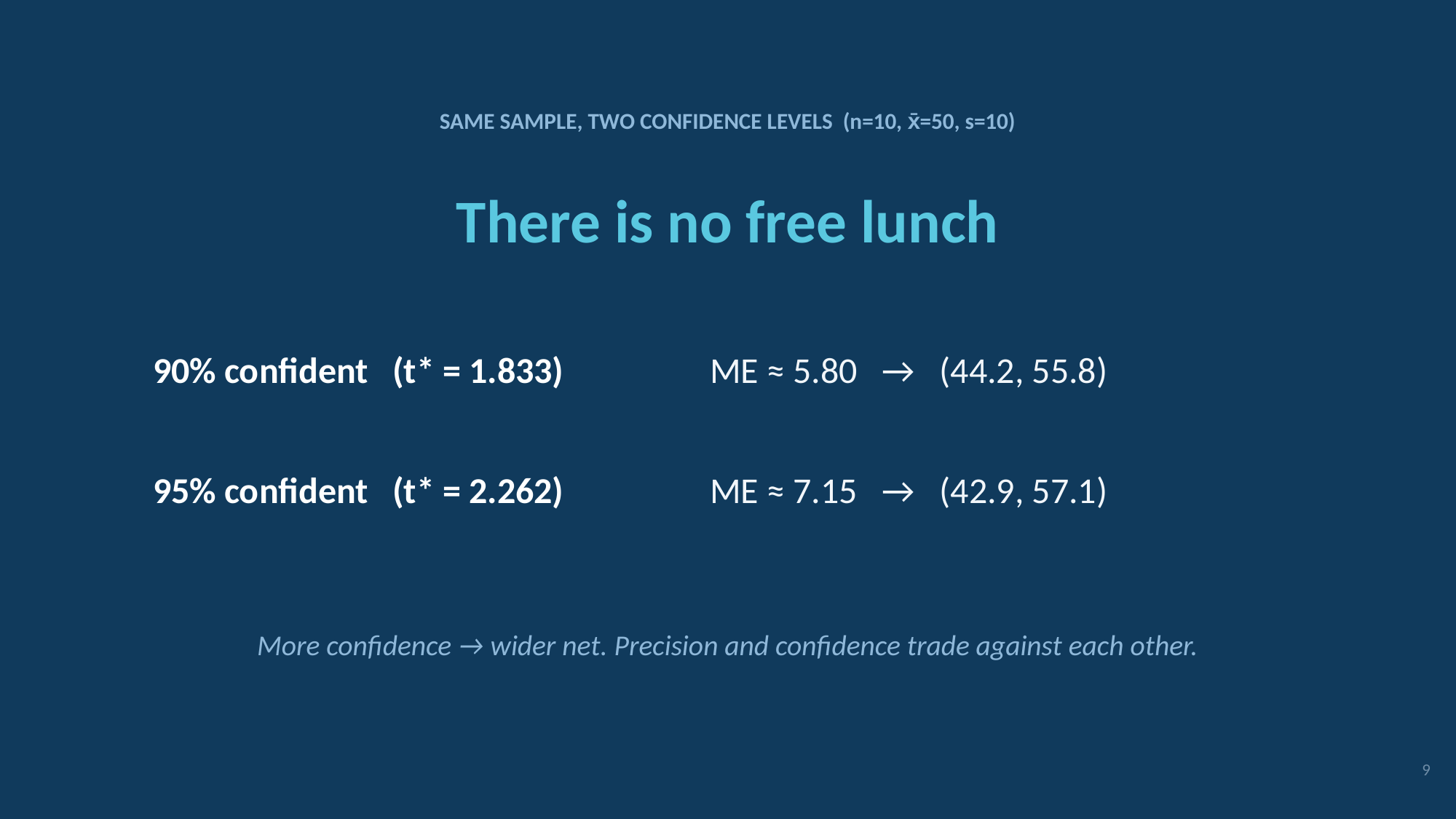

SAME SAMPLE, TWO CONFIDENCE LEVELS  (n=10, x̄=50, s=10)
There is no free lunch
90% confident   (t* = 1.833)
ME ≈ 5.80   →   (44.2, 55.8)
95% confident   (t* = 2.262)
ME ≈ 7.15   →   (42.9, 57.1)
More confidence → wider net. Precision and confidence trade against each other.
9